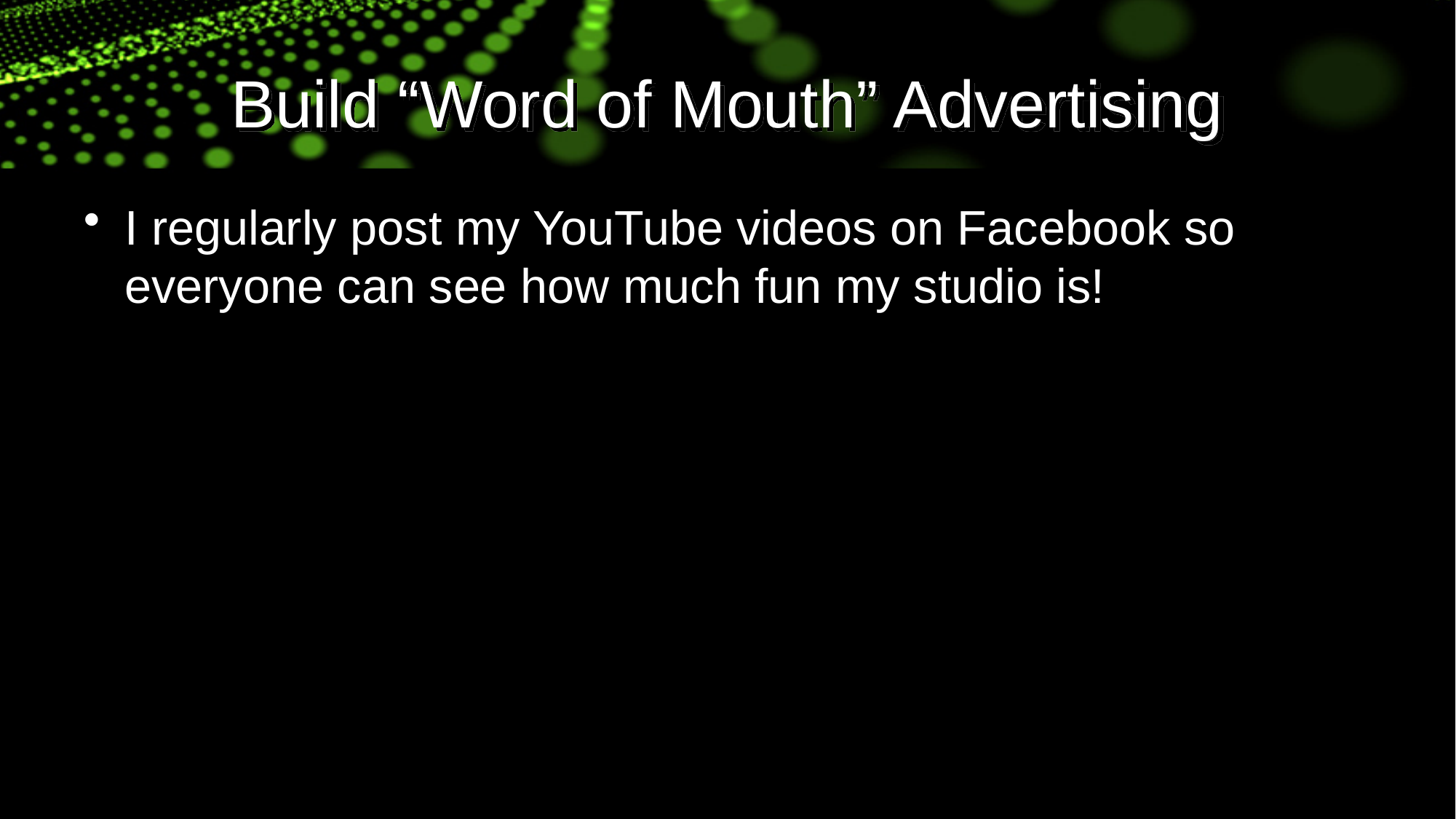

# Build “Word of Mouth” Advertising
I regularly post my YouTube videos on Facebook so everyone can see how much fun my studio is!